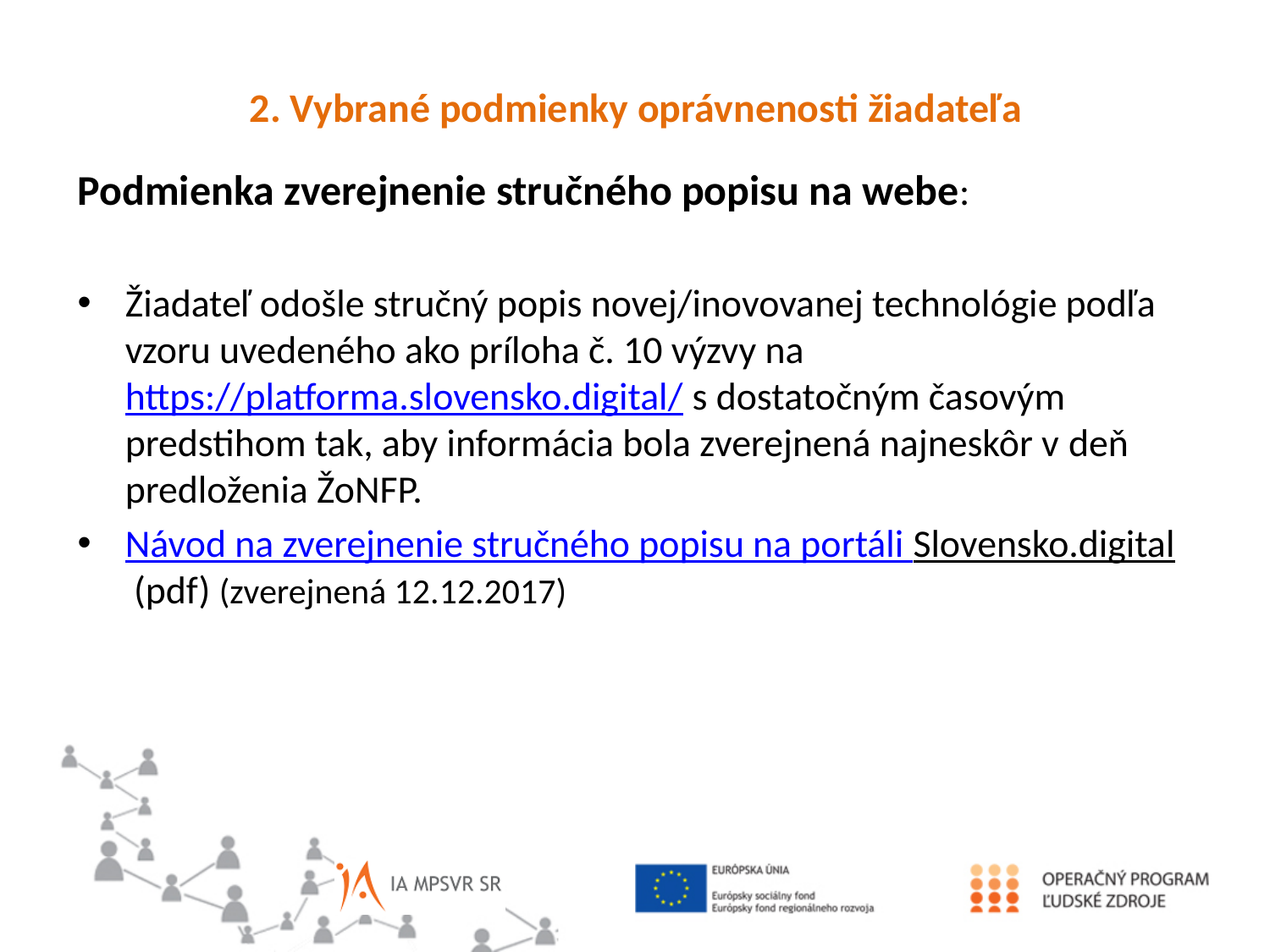

2. Vybrané podmienky oprávnenosti žiadateľa
Podmienka zverejnenie stručného popisu na webe:

Žiadateľ odošle stručný popis novej/inovovanej technológie podľa vzoru uvedeného ako príloha č. 10 výzvy na https://platforma.slovensko.digital/ s dostatočným časovým predstihom tak, aby informácia bola zverejnená najneskôr v deň predloženia ŽoNFP.
Návod na zverejnenie stručného popisu na portáli Slovensko.digital (pdf) (zverejnená 12.12.2017)